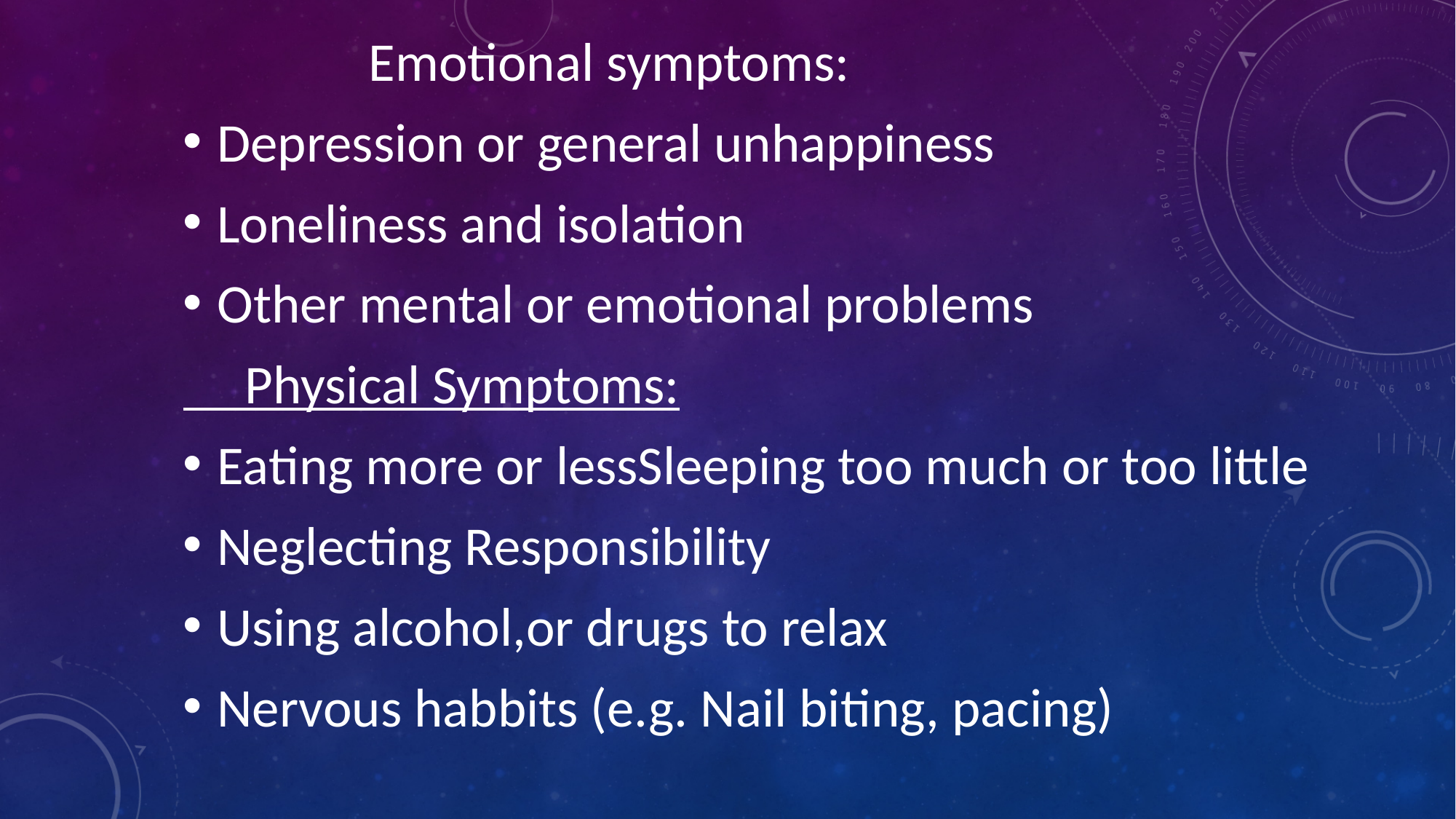

Emotional symptoms:
Depression or general unhappiness
Loneliness and isolation
Other mental or emotional problems
     Physical Symptoms:
Eating more or lessSleeping too much or too little
Neglecting Responsibility
Using alcohol,or drugs to relax
Nervous habbits (e.g. Nail biting, pacing)

#